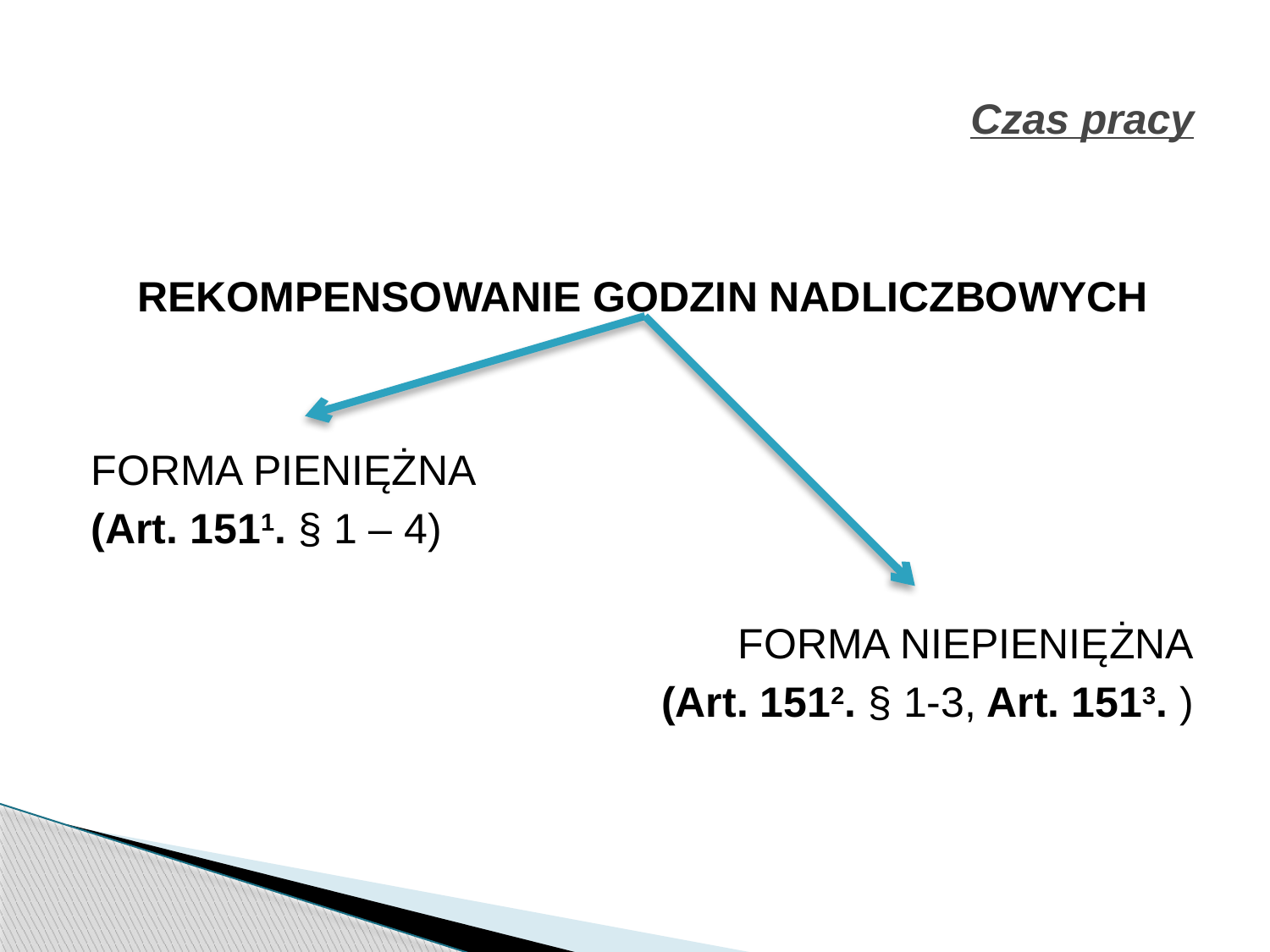

# Czas pracy

REKOMPENSOWANIE GODZIN NADLICZBOWYCH

FORMA PIENIĘŻNA
(Art. 1511. § 1 – 4)

FORMA NIEPIENIĘŻNA
(Art. 1512. § 1-3, Art. 1513. )